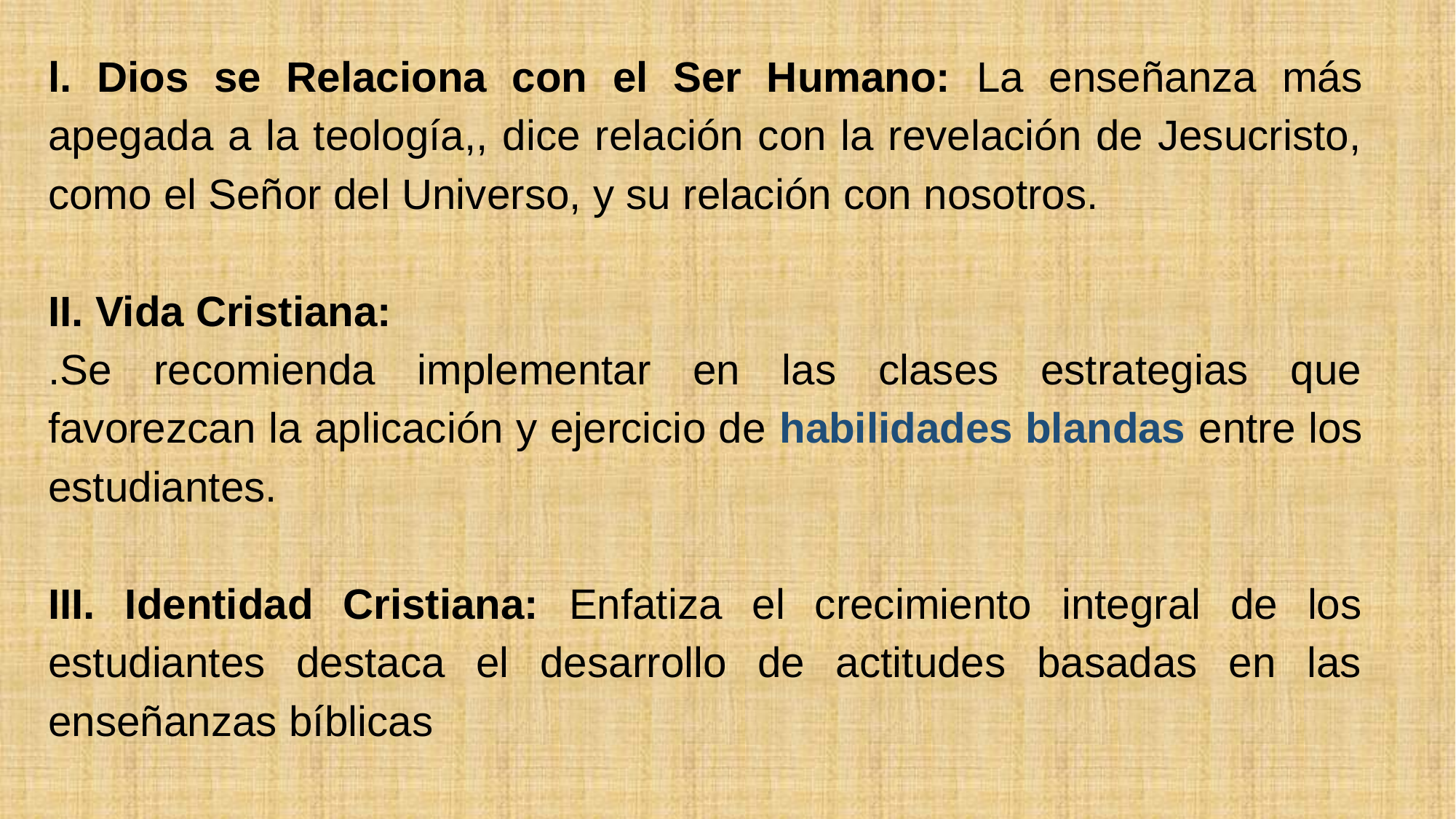

l. Dios se Relaciona con el Ser Humano: La enseñanza más apegada a la teología,, dice relación con la revelación de Jesucristo, como el Señor del Universo, y su relación con nosotros.

II. Vida Cristiana:
.Se recomienda implementar en las clases estrategias que favorezcan la aplicación y ejercicio de habilidades blandas entre los estudiantes.

III. Identidad Cristiana: Enfatiza el crecimiento integral de los estudiantes destaca el desarrollo de actitudes basadas en las enseñanzas bíblicas